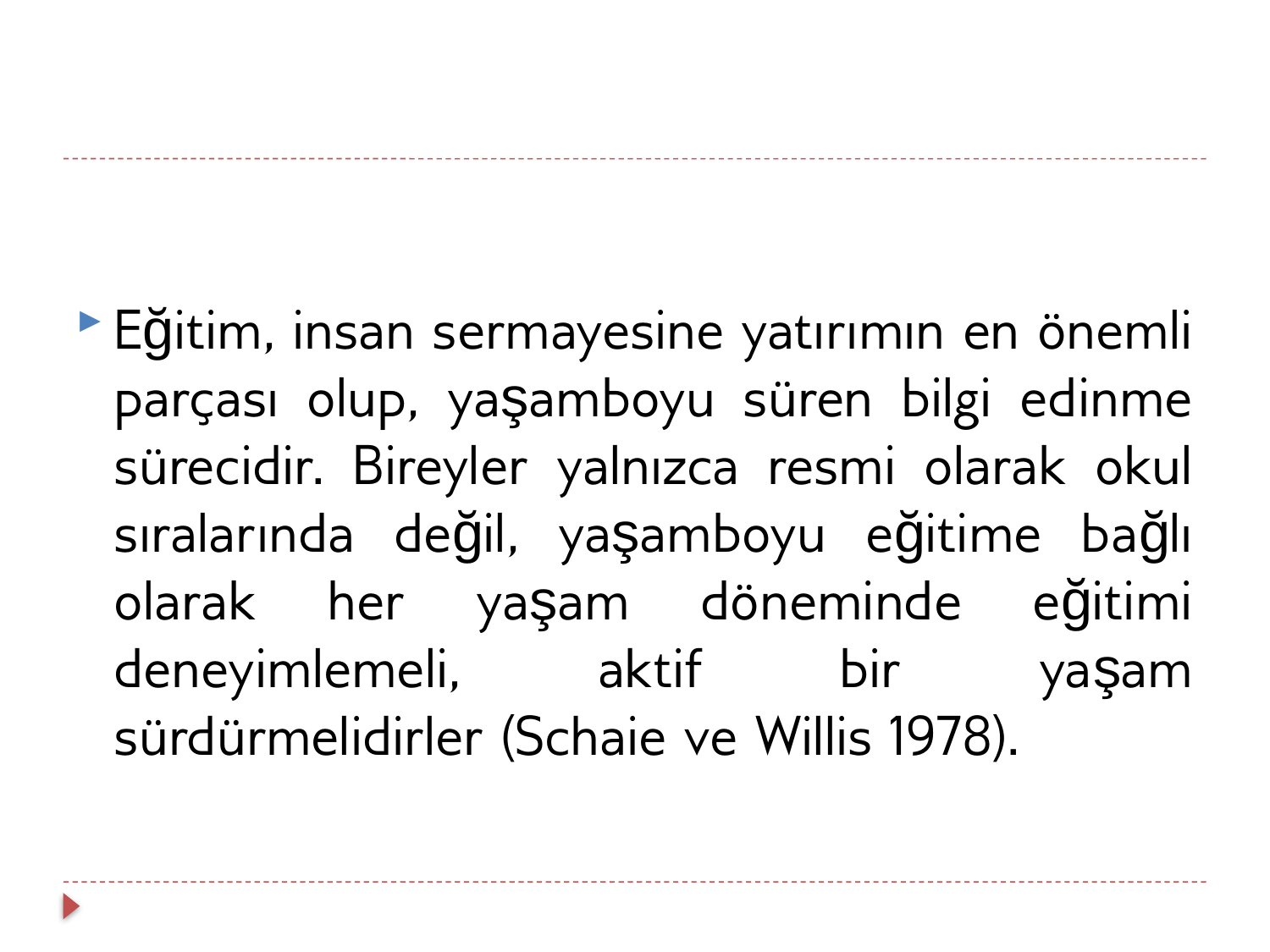

Eğitim, insan sermayesine yatırımın en önemli parçası olup, yaşamboyu süren bilgi edinme sürecidir. Bireyler yalnızca resmi olarak okul sıralarında değil, yaşamboyu eğitime bağlı olarak her yaşam döneminde eğitimi deneyimlemeli, aktif bir yaşam sürdürmelidirler (Schaie ve Willis 1978).